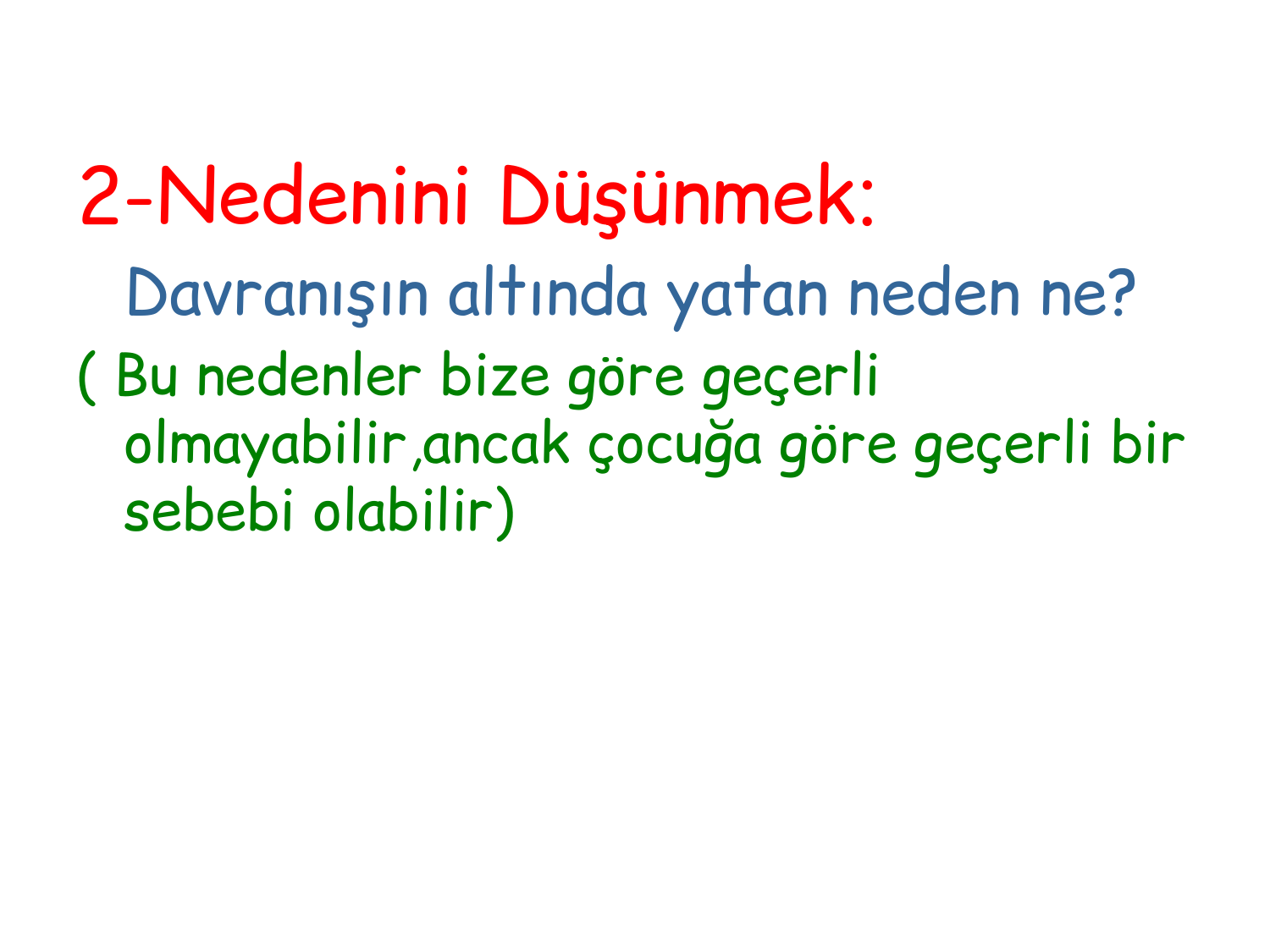

2-Nedenini Düşünmek:
	Davranışın altında yatan neden ne?
( Bu nedenler bize göre geçerli olmayabilir,ancak çocuğa göre geçerli bir sebebi olabilir)